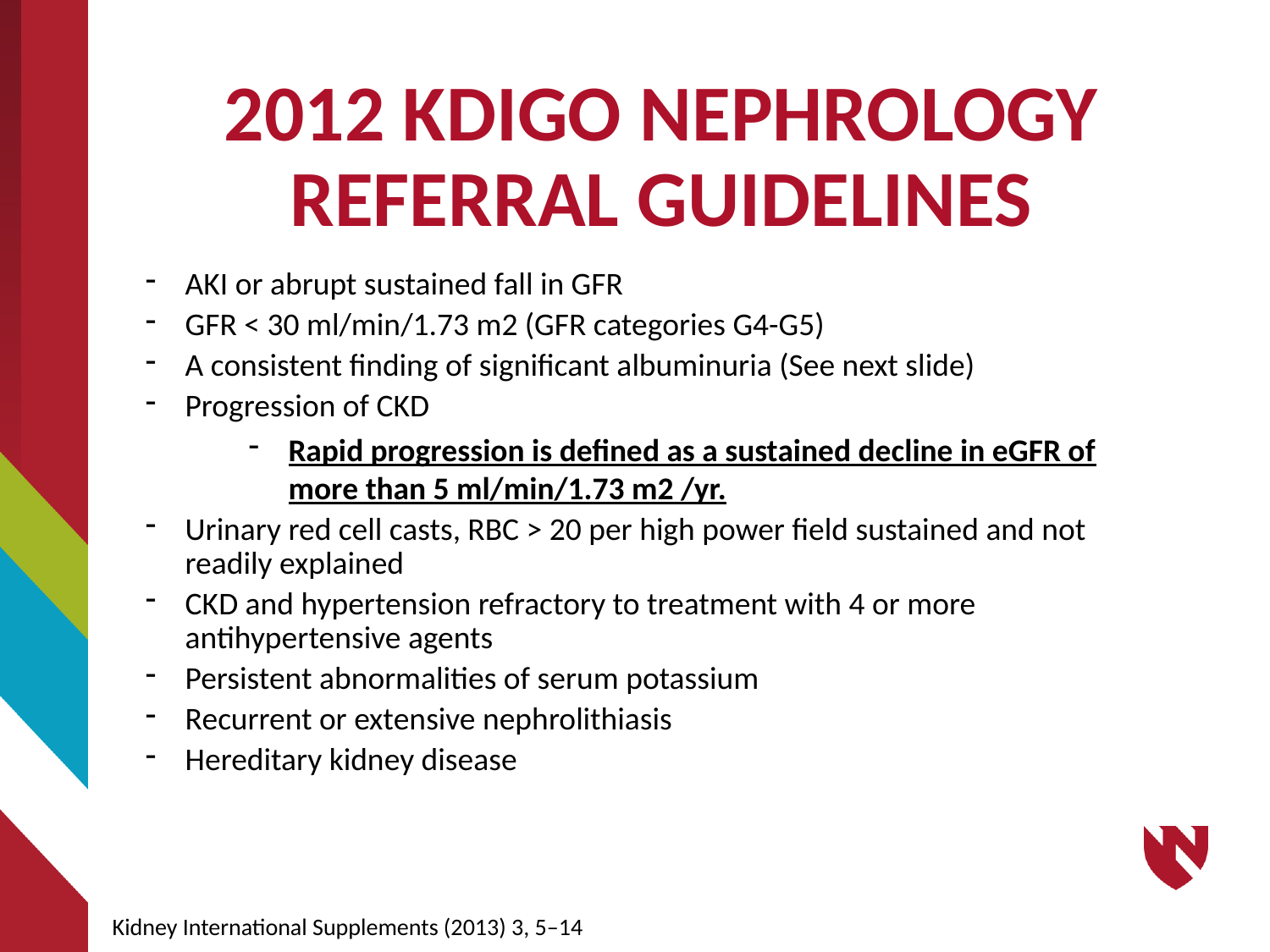

# 2012 KDIGO NEPHROLOGY REFERRAL GUIDELINES
AKI or abrupt sustained fall in GFR
GFR < 30 ml/min/1.73 m2 (GFR categories G4-G5)
A consistent finding of significant albuminuria (See next slide)
Progression of CKD
Rapid progression is defined as a sustained decline in eGFR of more than 5 ml/min/1.73 m2 /yr.
Urinary red cell casts, RBC > 20 per high power field sustained and not readily explained
CKD and hypertension refractory to treatment with 4 or more antihypertensive agents
Persistent abnormalities of serum potassium
Recurrent or extensive nephrolithiasis
Hereditary kidney disease

Kidney International Supplements (2013) 3, 5–14